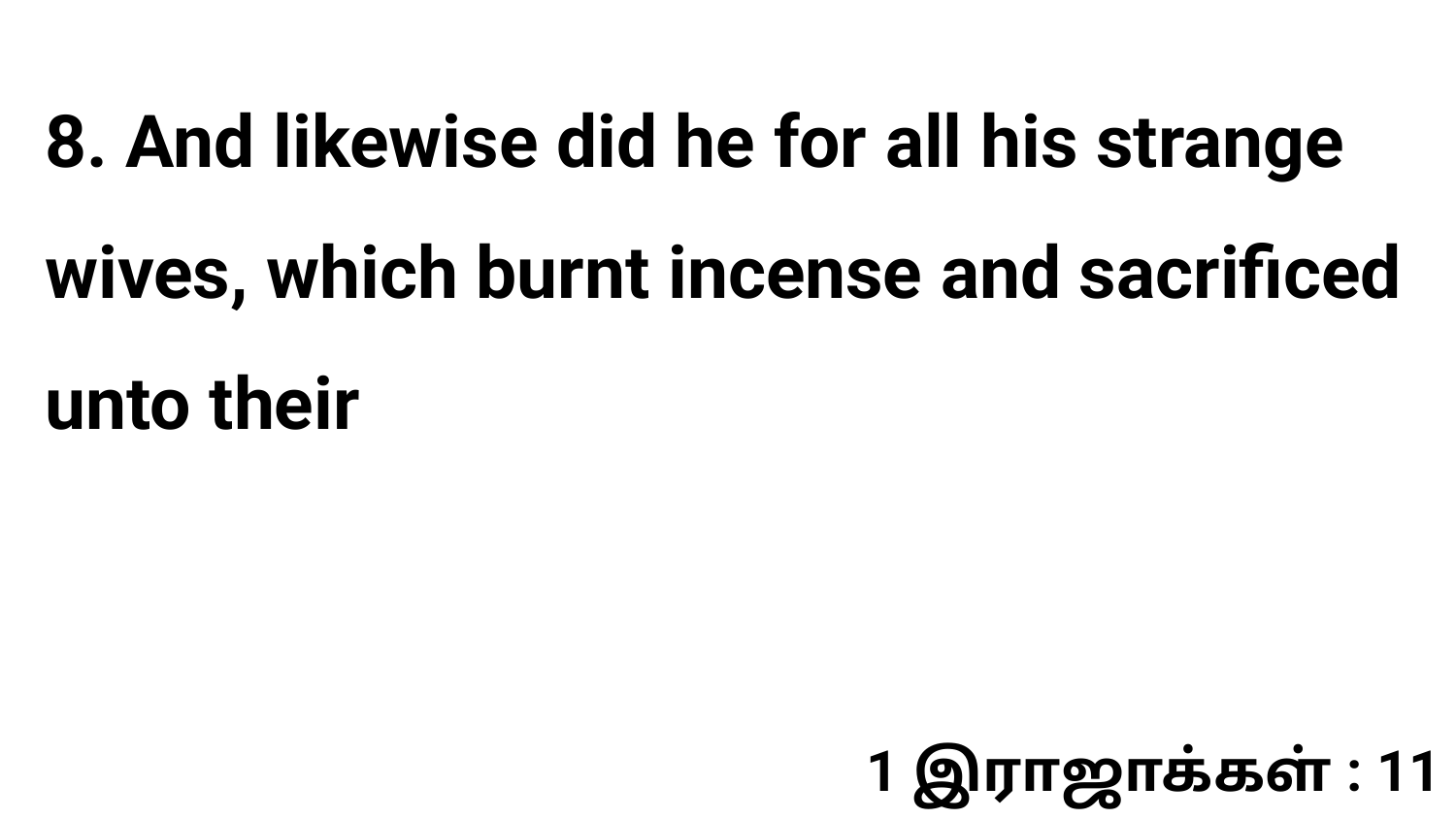

8. And likewise did he for all his strange wives, which burnt incense and sacrificed unto their
1 இராஜாக்கள் : 11